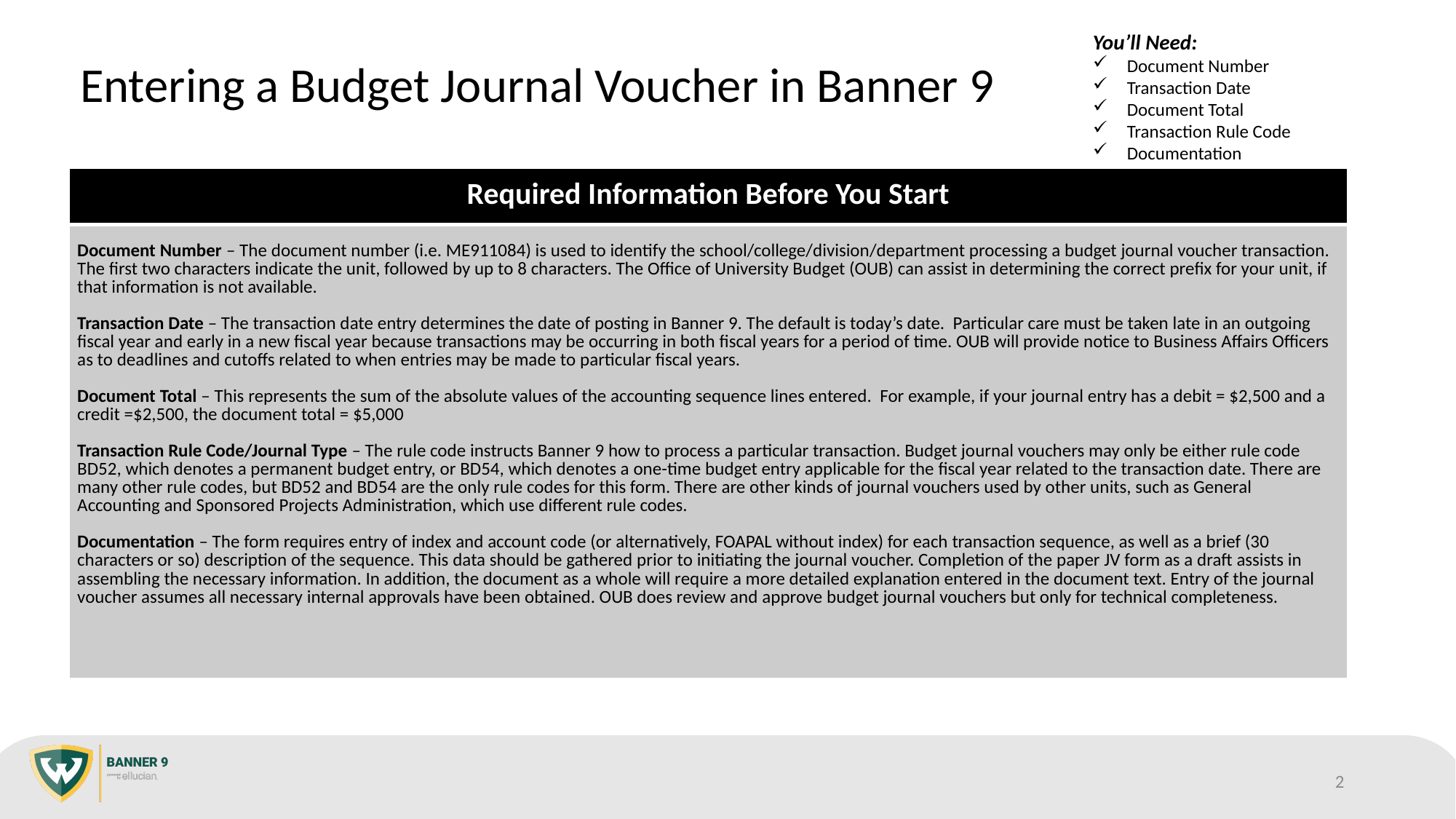

You’ll Need:
Document Number
Transaction Date
Document Total
Transaction Rule Code
Documentation
# Entering a Budget Journal Voucher in Banner 9
| Required Information Before You Start |
| --- |
| Document Number – The document number (i.e. ME911084) is used to identify the school/college/division/department processing a budget journal voucher transaction. The first two characters indicate the unit, followed by up to 8 characters. The Office of University Budget (OUB) can assist in determining the correct prefix for your unit, if that information is not available. Transaction Date – The transaction date entry determines the date of posting in Banner 9. The default is today’s date. Particular care must be taken late in an outgoing fiscal year and early in a new fiscal year because transactions may be occurring in both fiscal years for a period of time. OUB will provide notice to Business Affairs Officers as to deadlines and cutoffs related to when entries may be made to particular fiscal years. Document Total – This represents the sum of the absolute values of the accounting sequence lines entered. For example, if your journal entry has a debit = $2,500 and a credit =$2,500, the document total = $5,000 Transaction Rule Code/Journal Type – The rule code instructs Banner 9 how to process a particular transaction. Budget journal vouchers may only be either rule code BD52, which denotes a permanent budget entry, or BD54, which denotes a one-time budget entry applicable for the fiscal year related to the transaction date. There are many other rule codes, but BD52 and BD54 are the only rule codes for this form. There are other kinds of journal vouchers used by other units, such as General Accounting and Sponsored Projects Administration, which use different rule codes. Documentation – The form requires entry of index and account code (or alternatively, FOAPAL without index) for each transaction sequence, as well as a brief (30 characters or so) description of the sequence. This data should be gathered prior to initiating the journal voucher. Completion of the paper JV form as a draft assists in assembling the necessary information. In addition, the document as a whole will require a more detailed explanation entered in the document text. Entry of the journal voucher assumes all necessary internal approvals have been obtained. OUB does review and approve budget journal vouchers but only for technical completeness. |
2